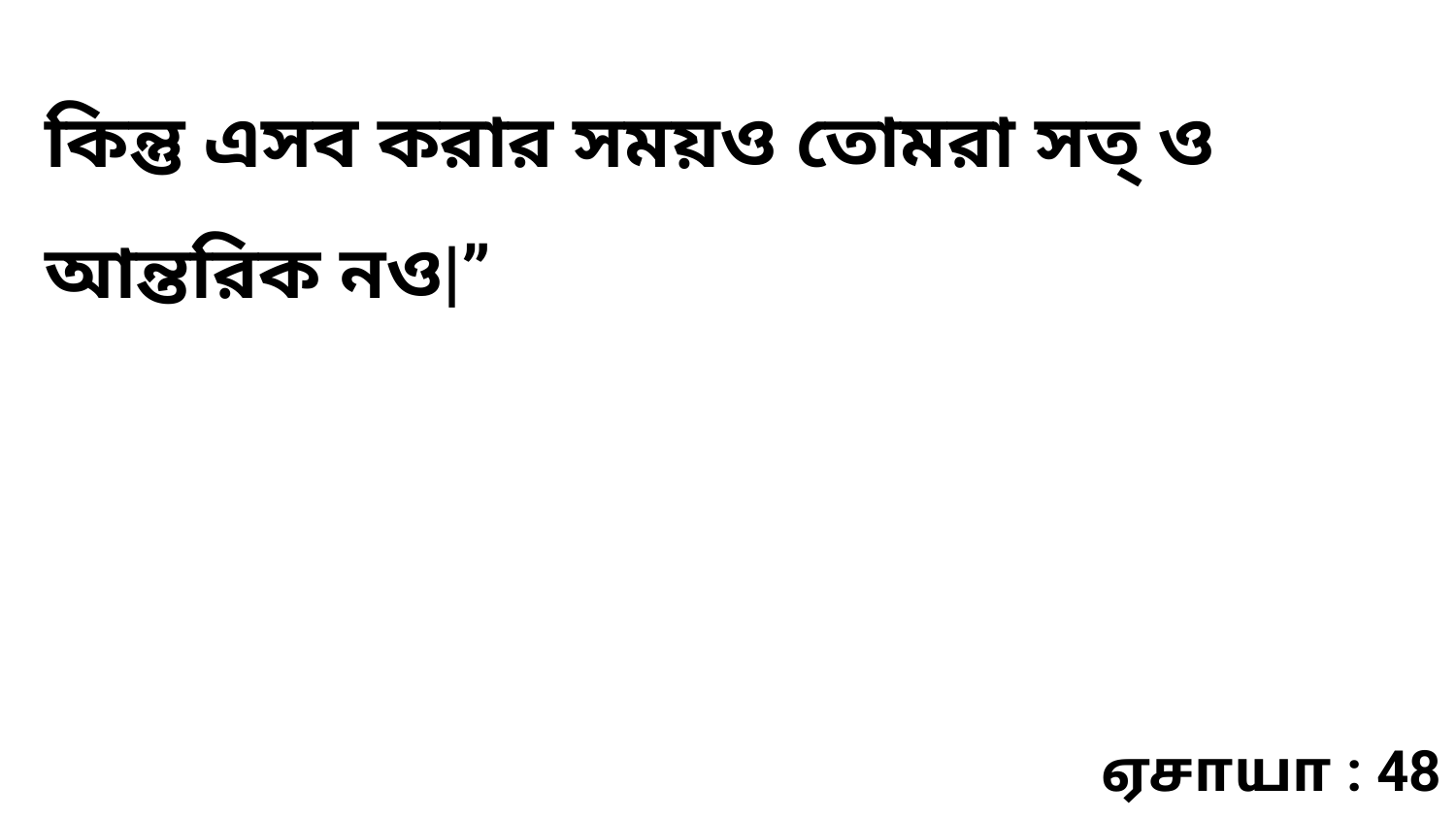

কিন্তু এসব করার সময়ও তোমরা সত্‌ ও আন্তরিক নও|”
ஏசாயா : 48